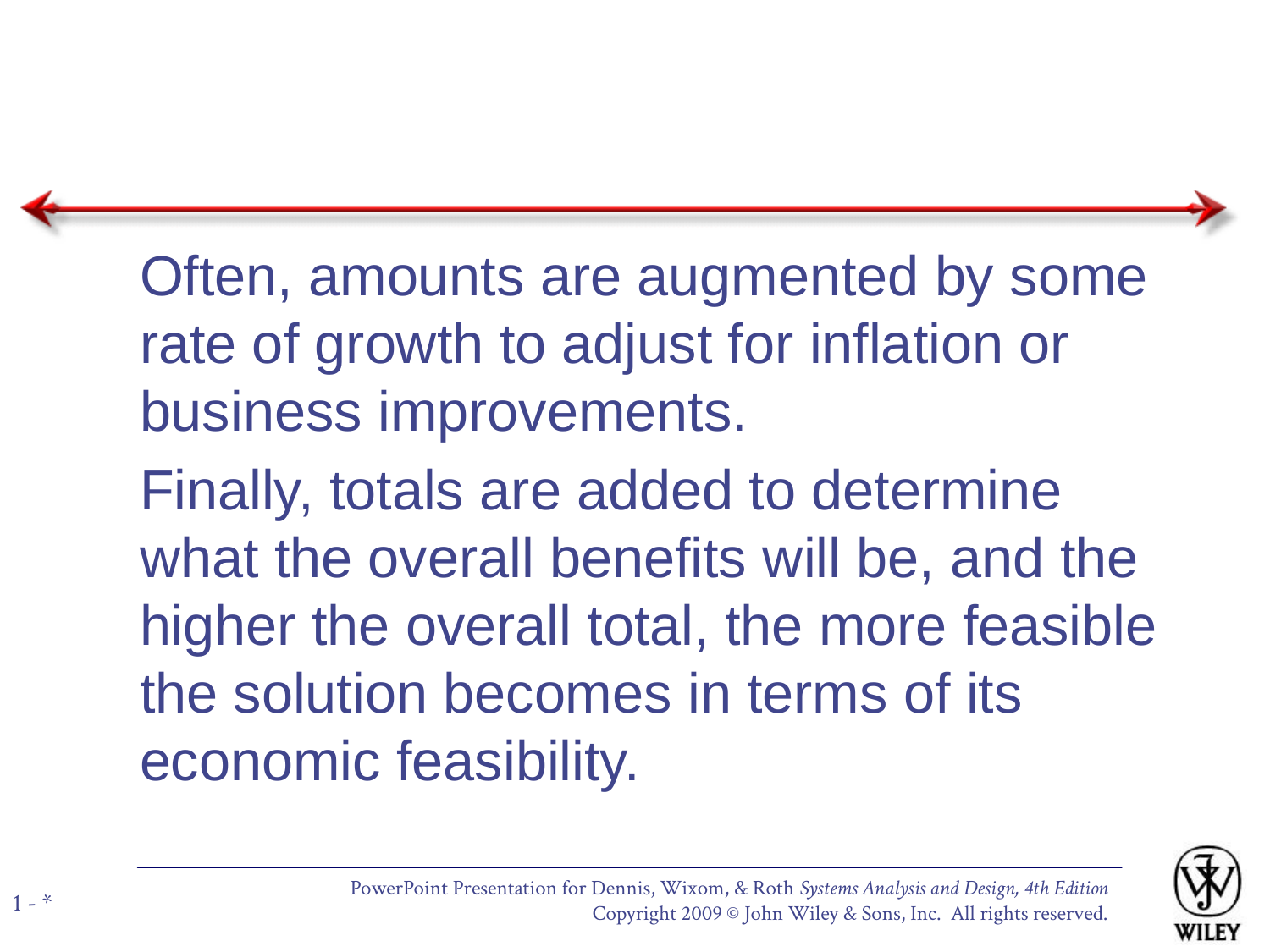

Often, amounts are augmented by some rate of growth to adjust for inflation or business improvements.
Finally, totals are added to determine what the overall benefits will be, and the higher the overall total, the more feasible the solution becomes in terms of its economic feasibility.
PowerPoint Presentation for Dennis, Wixom, & Roth Systems Analysis and Design, 4th Edition
Copyright 2009 © John Wiley & Sons, Inc.  All rights reserved.
1 - *